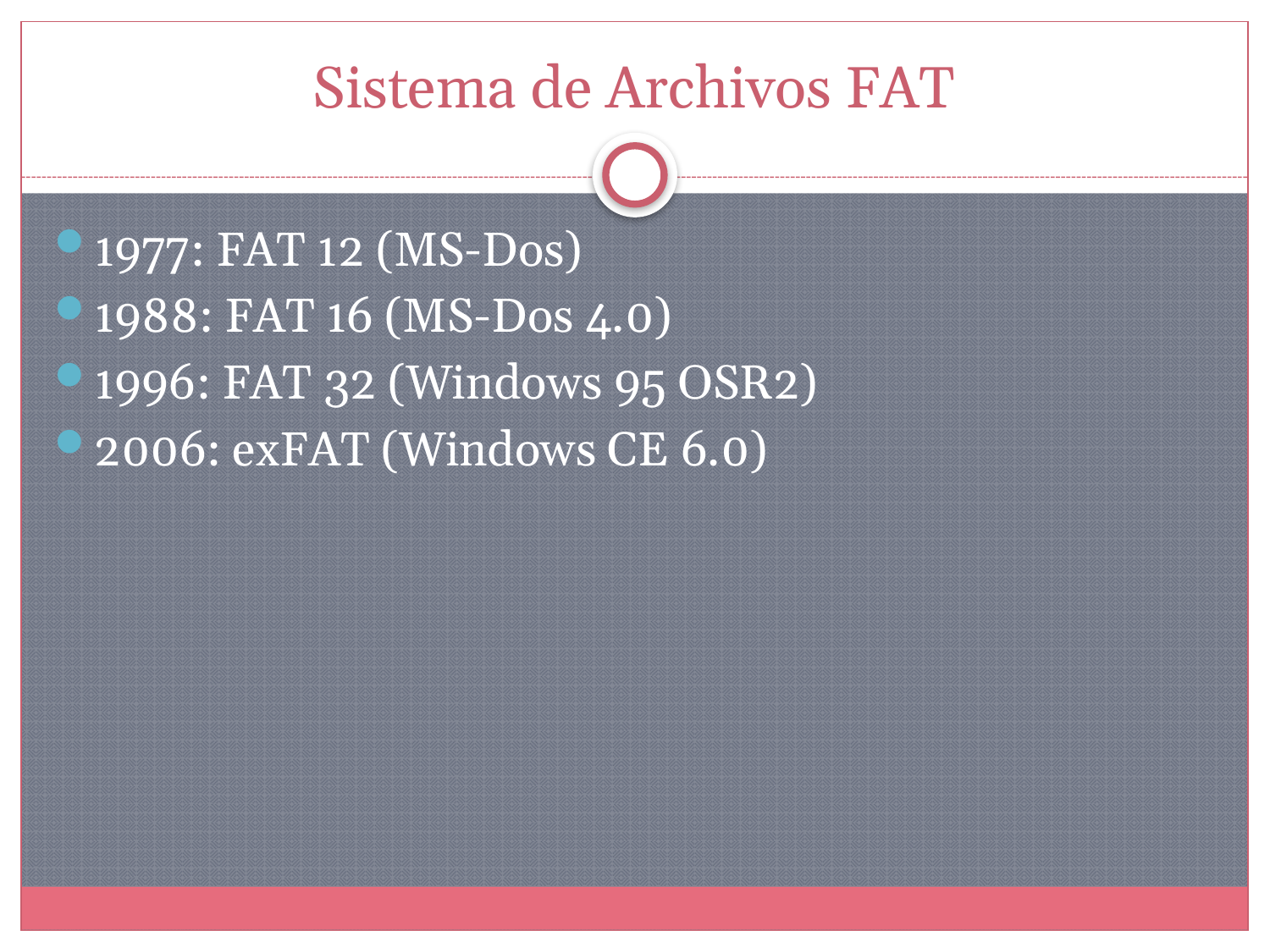

# Sistema de Archivos FAT
1977: FAT 12 (MS-Dos)
1988: FAT 16 (MS-Dos 4.0)
1996: FAT 32 (Windows 95 OSR2)
2006: exFAT (Windows CE 6.0)